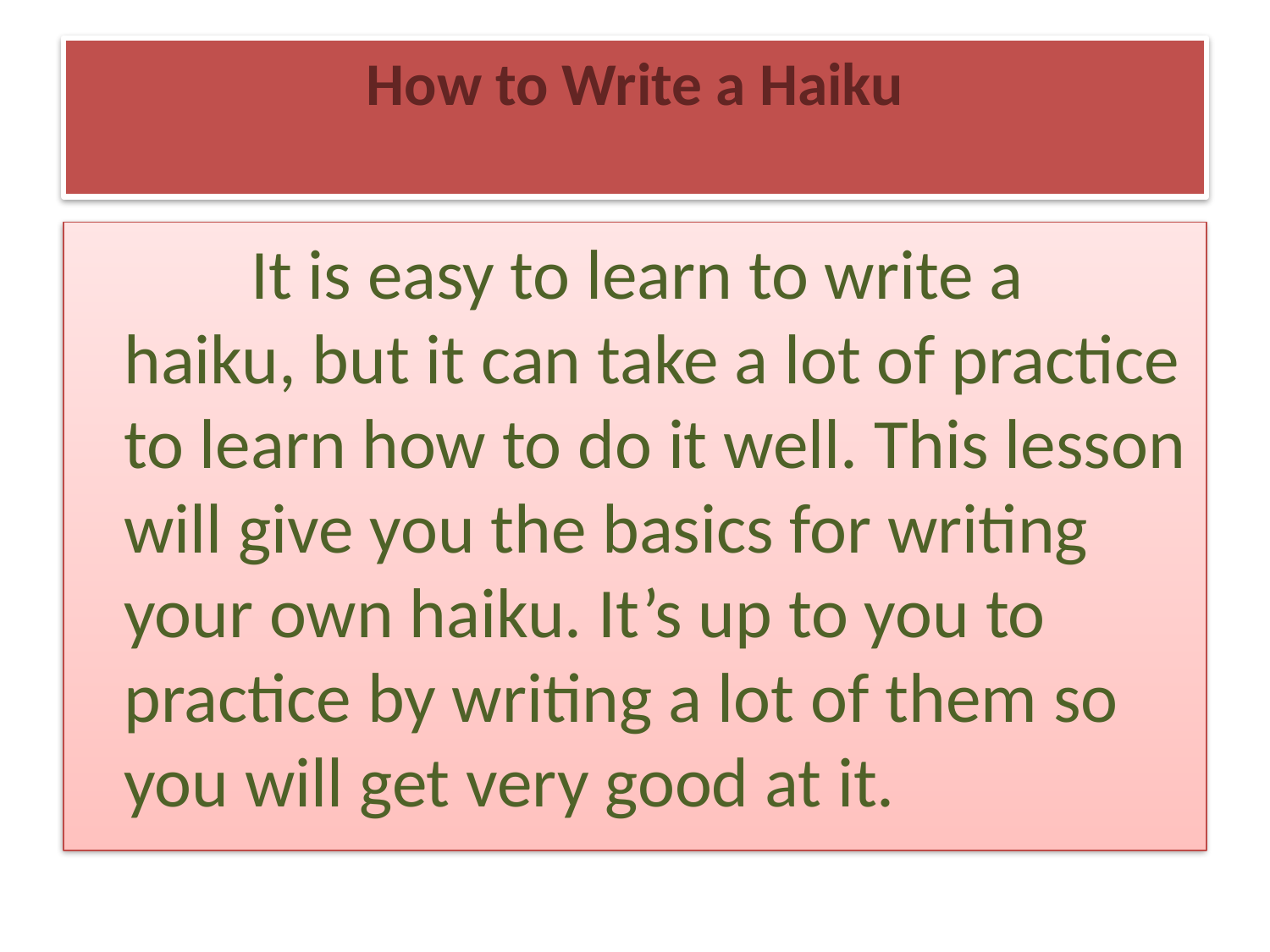

# How to Write a Haiku
		It is easy to learn to write a haiku, but it can take a lot of practice to learn how to do it well. This lesson will give you the basics for writing your own haiku. It’s up to you to practice by writing a lot of them so you will get very good at it.